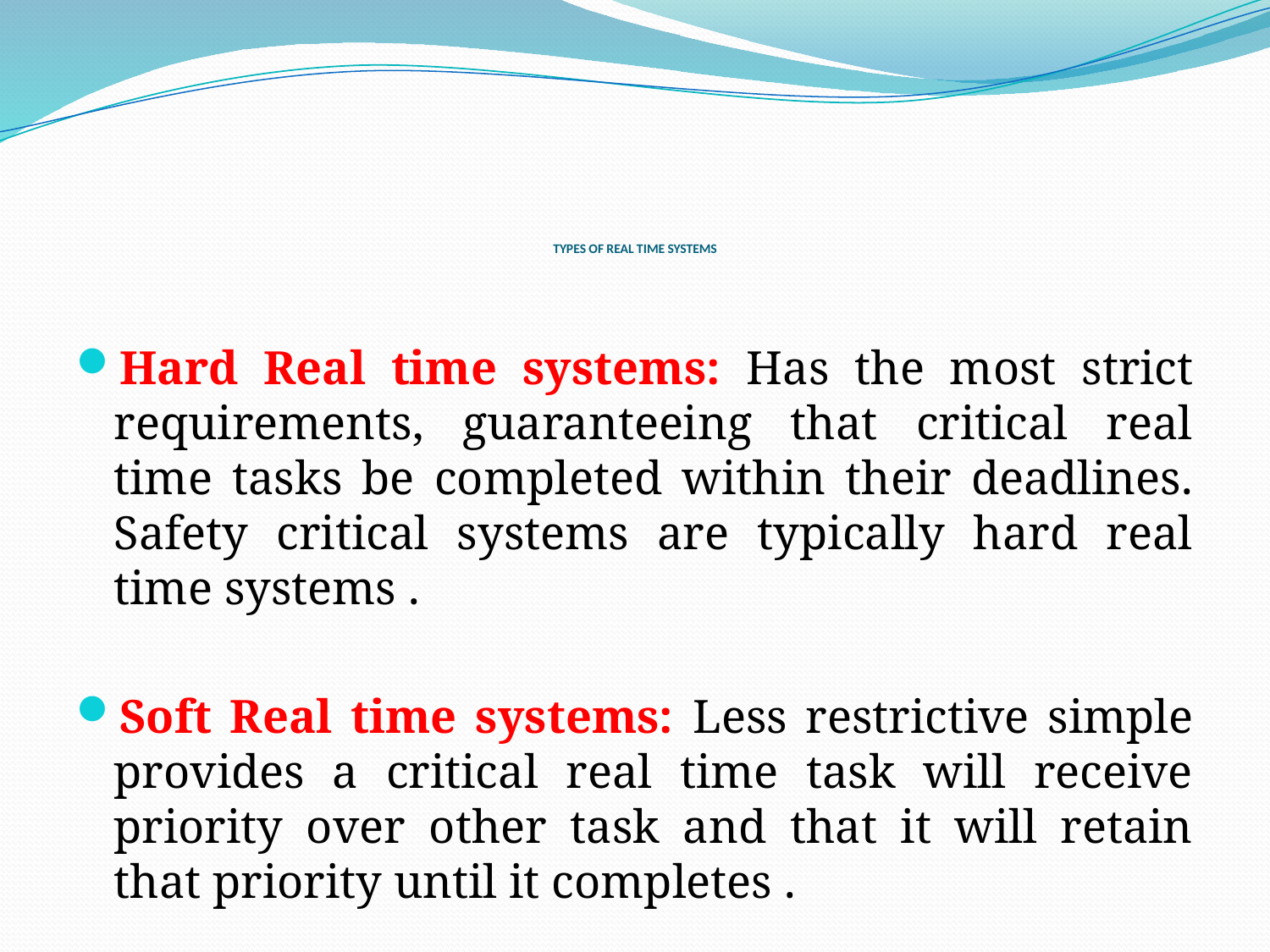

# TYPES OF REAL TIME SYSTEMS

Hard Real time systems: Has the most strict requirements, guaranteeing that critical real time tasks be completed within their deadlines. Safety critical systems are typically hard real time systems .

Soft Real time systems: Less restrictive simple provides a critical real time task will receive priority over other task and that it will retain that priority until it completes .